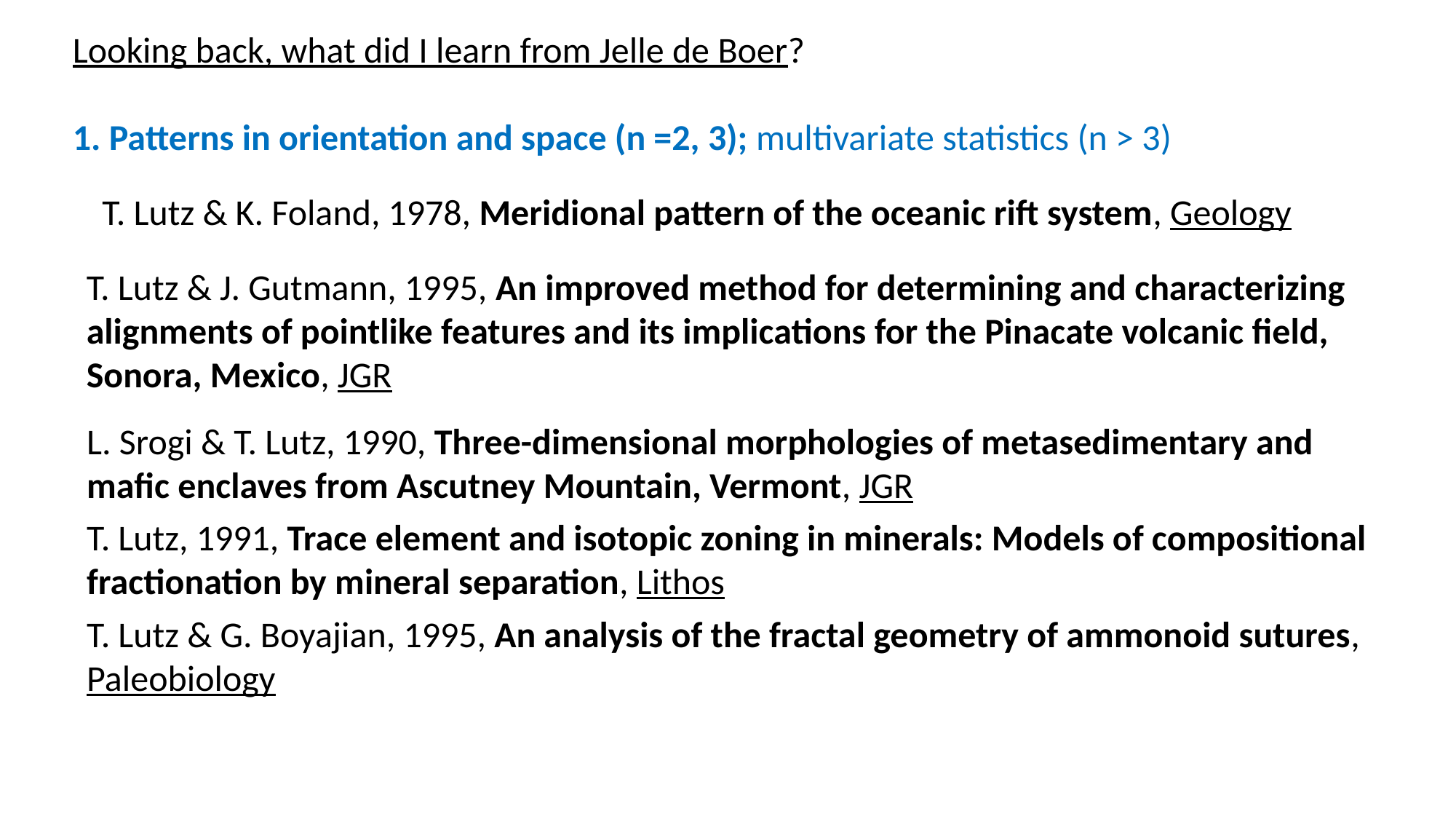

Looking back, what did I learn from Jelle de Boer?

1. Patterns in orientation and space (n =2, 3); multivariate statistics (n > 3)
T. Lutz & K. Foland, 1978, Meridional pattern of the oceanic rift system, Geology
T. Lutz & J. Gutmann, 1995, An improved method for determining and characterizing alignments of pointlike features and its implications for the Pinacate volcanic field, Sonora, Mexico, JGR
L. Srogi & T. Lutz, 1990, Three-dimensional morphologies of metasedimentary and mafic enclaves from Ascutney Mountain, Vermont, JGR
T. Lutz, 1991, Trace element and isotopic zoning in minerals: Models of compositional fractionation by mineral separation, Lithos
T. Lutz & G. Boyajian, 1995, An analysis of the fractal geometry of ammonoid sutures, Paleobiology